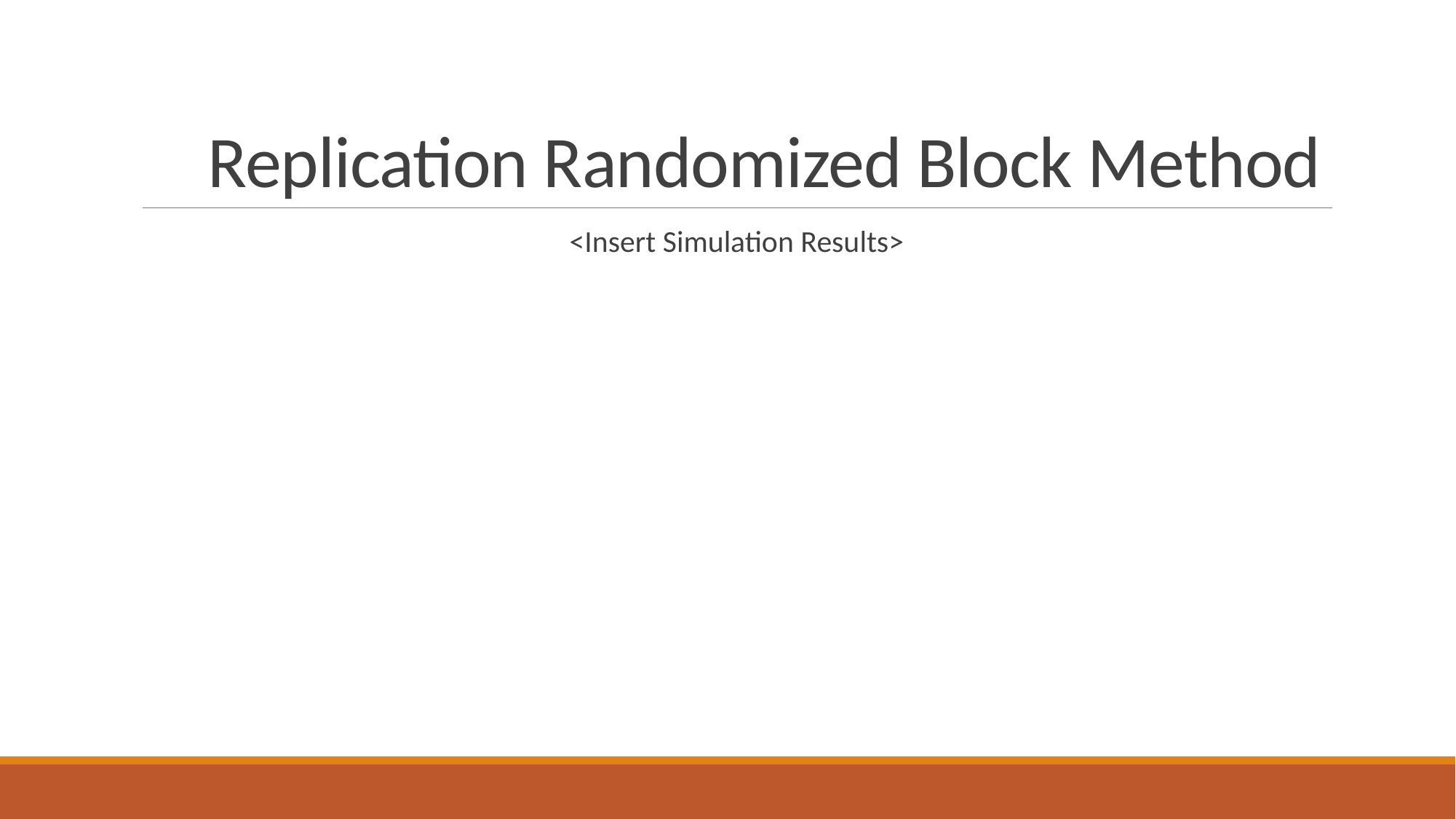

# Replication Randomized Block Method
<Insert Simulation Results>